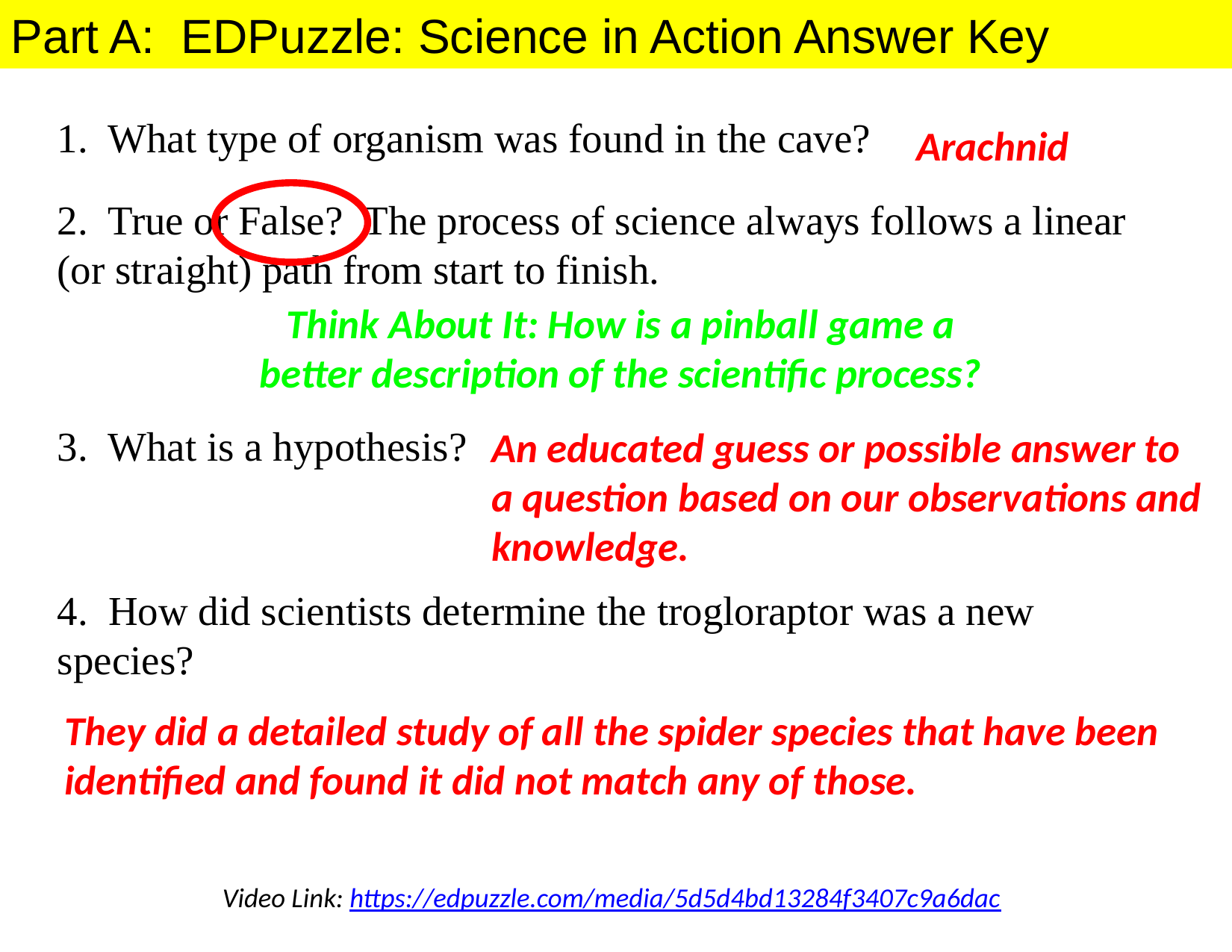

Part A:  EDPuzzle: Science in Action Answer Key
1.  What type of organism was found in the cave?

2.  True or False?  The process of science always follows a linear (or straight) path from start to finish.

3.  What is a hypothesis?

4.  How did scientists determine the trogloraptor was a new species?

Arachnid

Think About It: How is a pinball game a better description of the scientific process?
An educated guess or possible answer to a question based on our observations and knowledge.
They did a detailed study of all the spider species that have been identified and found it did not match any of those.
Video Link: https://edpuzzle.com/media/5d5d4bd13284f3407c9a6dac